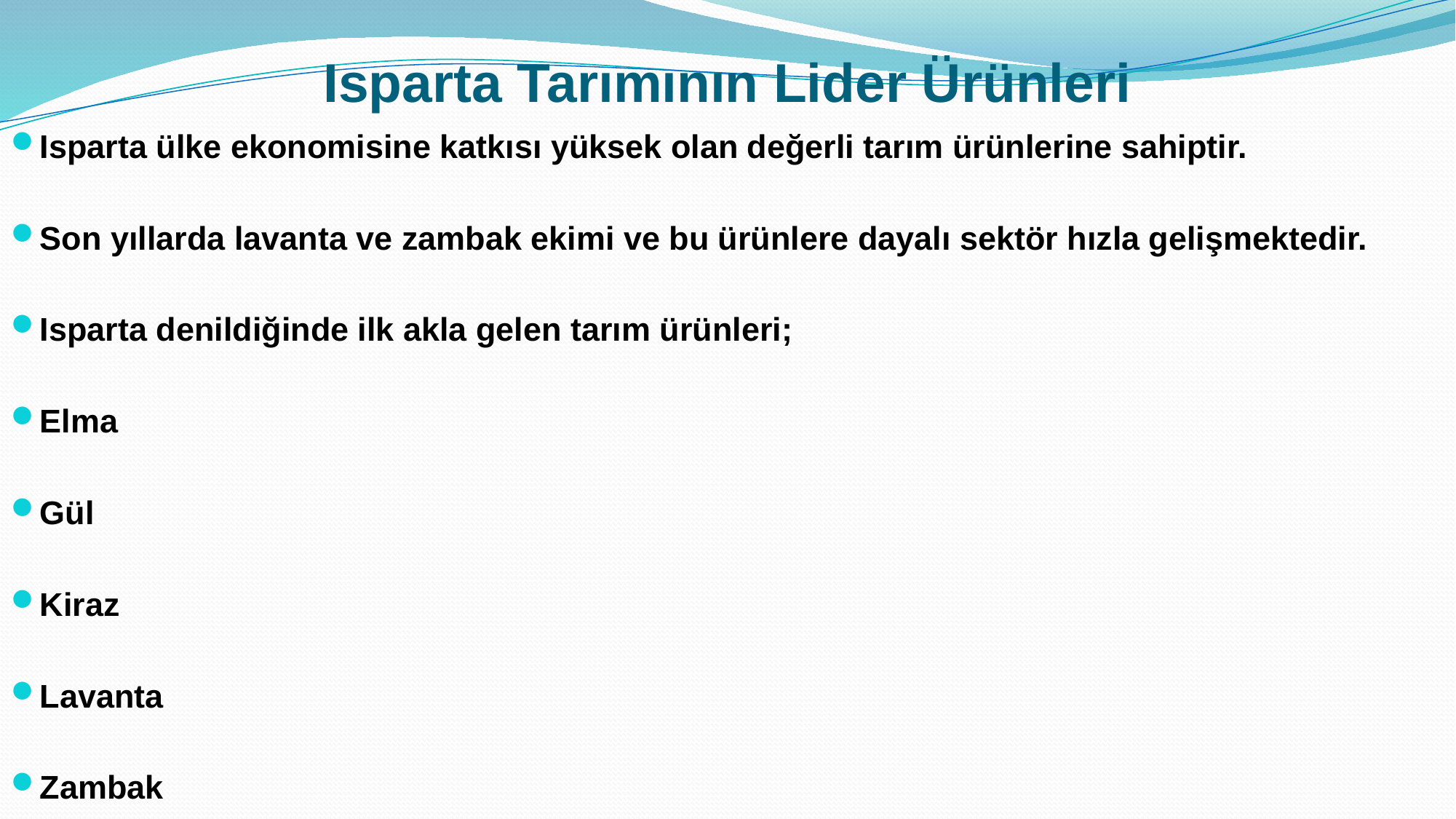

# Isparta Tarımının Lider Ürünleri
Isparta ülke ekonomisine katkısı yüksek olan değerli tarım ürünlerine sahiptir.

Son yıllarda lavanta ve zambak ekimi ve bu ürünlere dayalı sektör hızla gelişmektedir.

Isparta denildiğinde ilk akla gelen tarım ürünleri;

Elma

Gül

Kiraz

Lavanta

Zambak